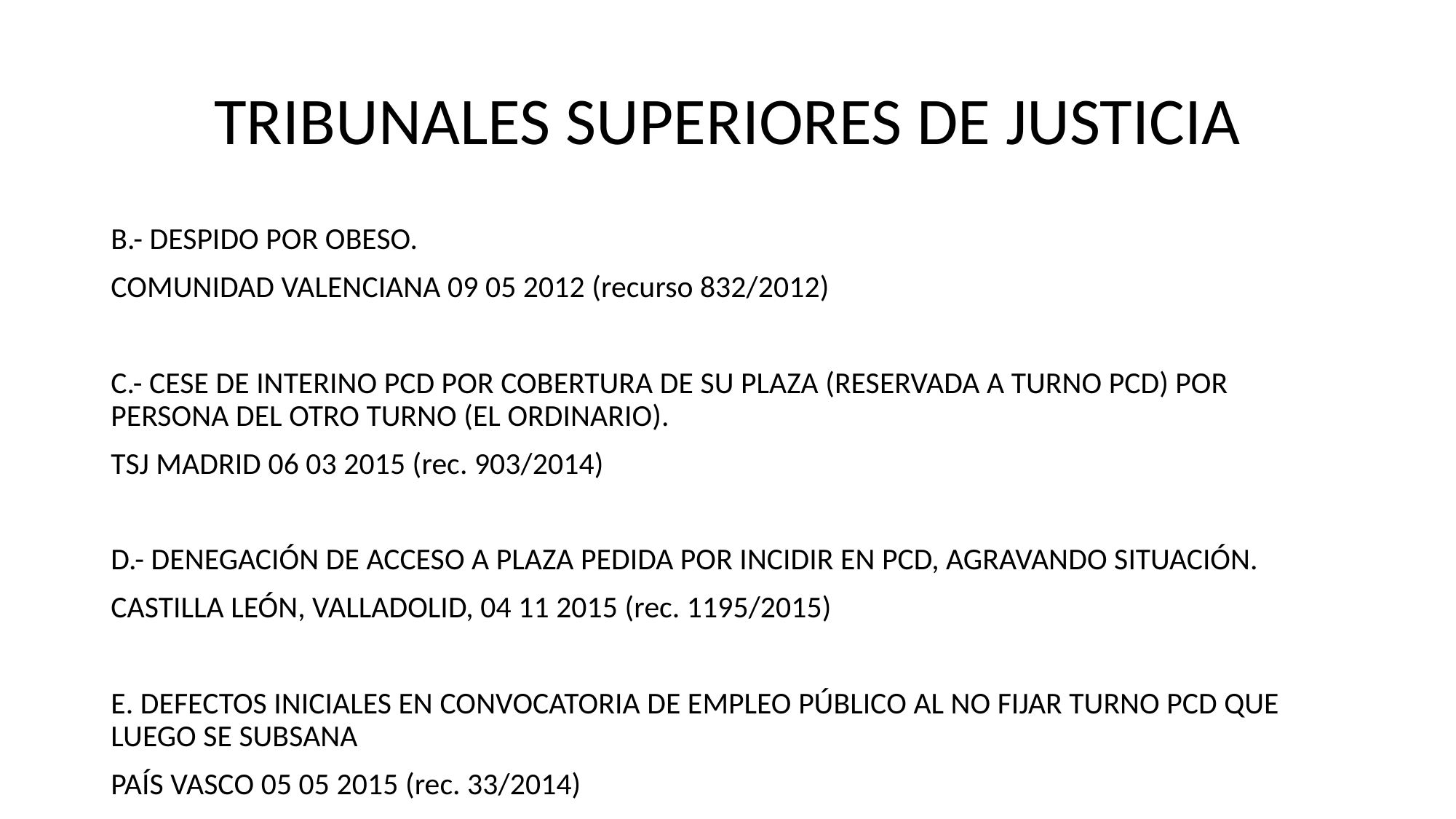

# TRIBUNALES SUPERIORES DE JUSTICIA
B.- DESPIDO POR OBESO.
COMUNIDAD VALENCIANA 09 05 2012 (recurso 832/2012)

C.- CESE DE INTERINO PCD POR COBERTURA DE SU PLAZA (RESERVADA A TURNO PCD) POR PERSONA DEL OTRO TURNO (EL ORDINARIO).
TSJ MADRID 06 03 2015 (rec. 903/2014)

D.- DENEGACIÓN DE ACCESO A PLAZA PEDIDA POR INCIDIR EN PCD, AGRAVANDO SITUACIÓN.
CASTILLA LEÓN, VALLADOLID, 04 11 2015 (rec. 1195/2015)

E. DEFECTOS INICIALES EN CONVOCATORIA DE EMPLEO PÚBLICO AL NO FIJAR TURNO PCD QUE LUEGO SE SUBSANA
PAÍS VASCO 05 05 2015 (rec. 33/2014)

F.- CONVOCATORIA DE PLAZAS EXTERNA E INTERNA SOLO PARA PCD. AENA.
GALICIA, 30 03 2015.

G. INEXISTENCIA DE NORMA DE PREFERENCIA LEGAL DE PERMANENCIA DE PCD EN DESPIDO OBJETIVO.
CASTILLA LEÓN, VALLADOLID, 03 06 2015 (rec. 73072015)